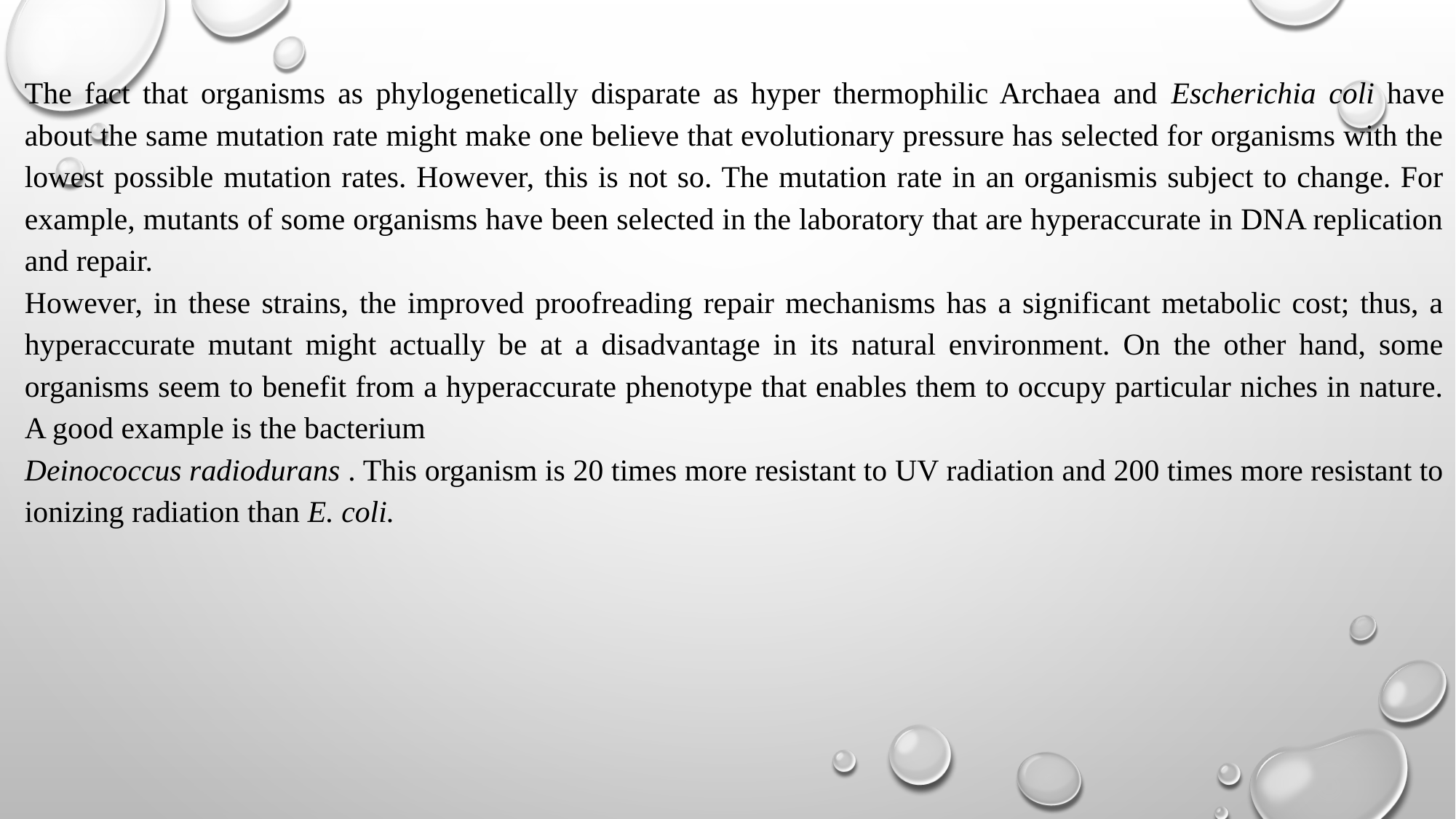

The fact that organisms as phylogenetically disparate as hyper thermophilic Archaea and Escherichia coli have about the same mutation rate might make one believe that evolutionary pressure has selected for organisms with the lowest possible mutation rates. However, this is not so. The mutation rate in an organismis subject to change. For example, mutants of some organisms have been selected in the laboratory that are hyperaccurate in DNA replication and repair.
However, in these strains, the improved proofreading repair mechanisms has a significant metabolic cost; thus, a hyperaccurate mutant might actually be at a disadvantage in its natural environment. On the other hand, some organisms seem to benefit from a hyperaccurate phenotype that enables them to occupy particular niches in nature. A good example is the bacterium
Deinococcus radiodurans . This organism is 20 times more resistant to UV radiation and 200 times more resistant to ionizing radiation than E. coli.